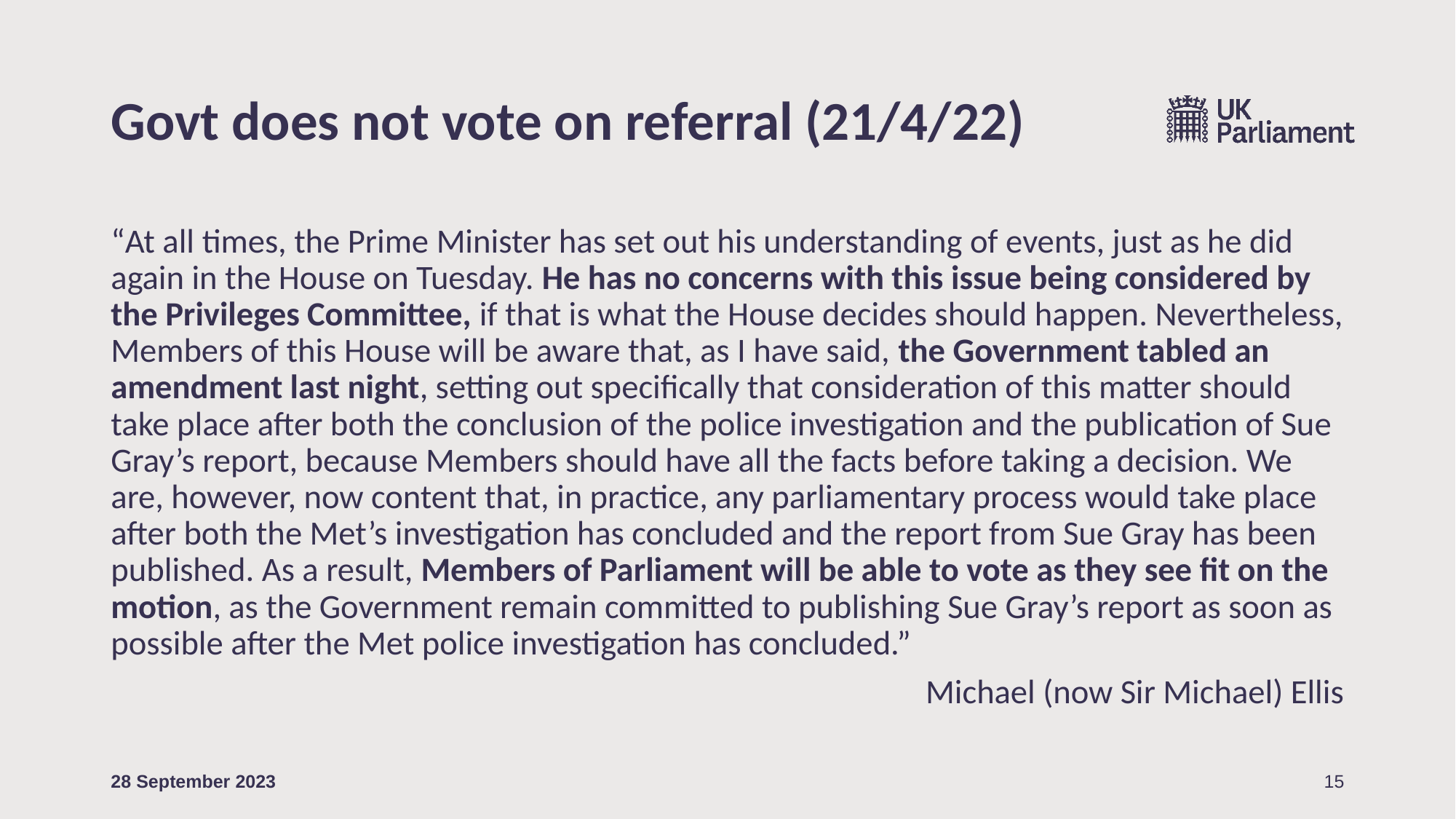

# Govt does not vote on referral (21/4/22)
“At all times, the Prime Minister has set out his understanding of events, just as he did again in the House on Tuesday. He has no concerns with this issue being considered by the Privileges Committee, if that is what the House decides should happen. Nevertheless, Members of this House will be aware that, as I have said, the Government tabled an amendment last night, setting out specifically that consideration of this matter should take place after both the conclusion of the police investigation and the publication of Sue Gray’s report, because Members should have all the facts before taking a decision. We are, however, now content that, in practice, any parliamentary process would take place after both the Met’s investigation has concluded and the report from Sue Gray has been published. As a result, Members of Parliament will be able to vote as they see fit on the motion, as the Government remain committed to publishing Sue Gray’s report as soon as possible after the Met police investigation has concluded.”
Michael (now Sir Michael) Ellis
28 September 2023
15